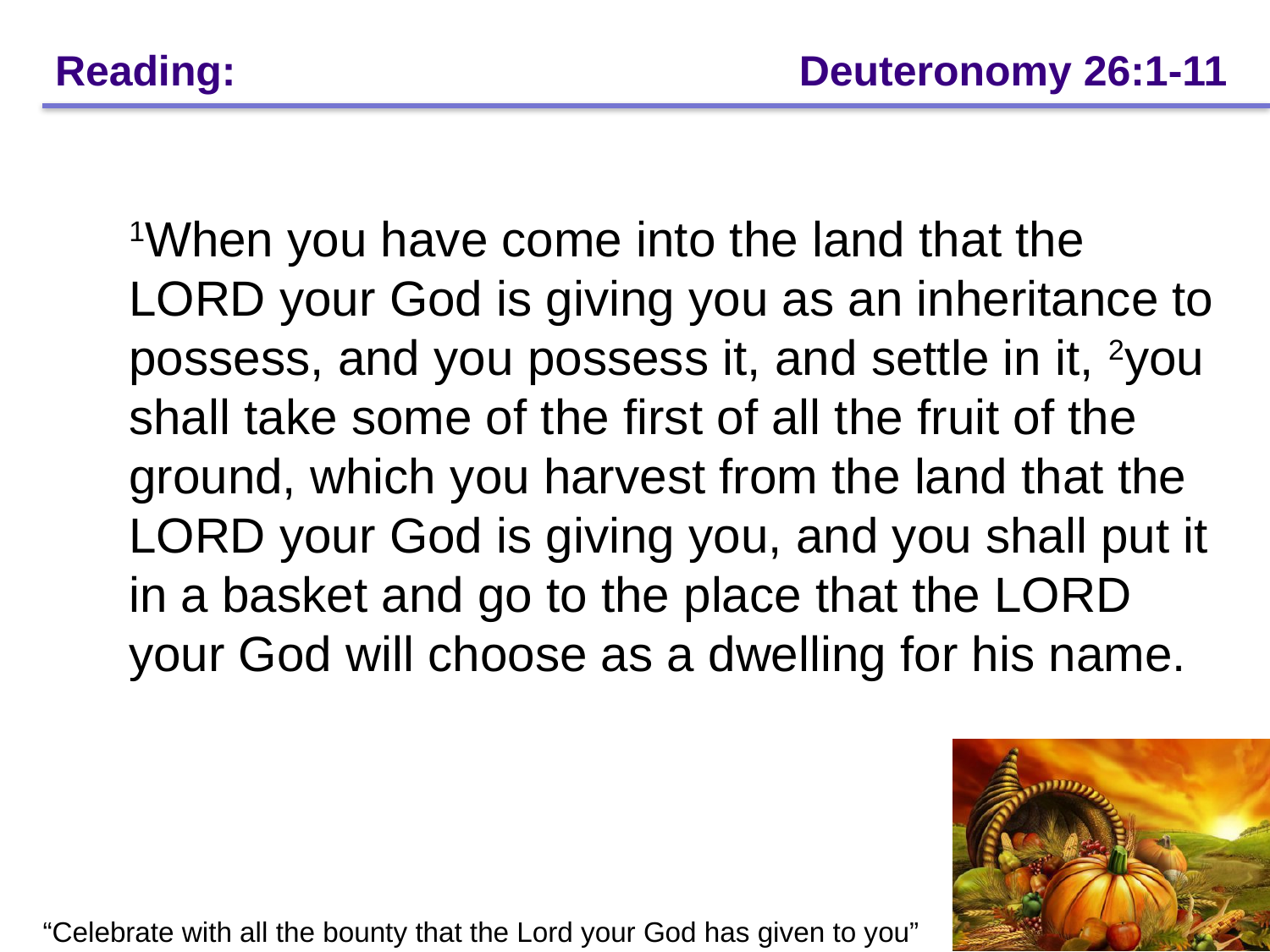

# Reading: 			                    Deuteronomy 26:1-11
1When you have come into the land that the LORD your God is giving you as an inheritance to possess, and you possess it, and settle in it, 2you shall take some of the first of all the fruit of the ground, which you harvest from the land that the LORD your God is giving you, and you shall put it in a basket and go to the place that the LORD your God will choose as a dwelling for his name.